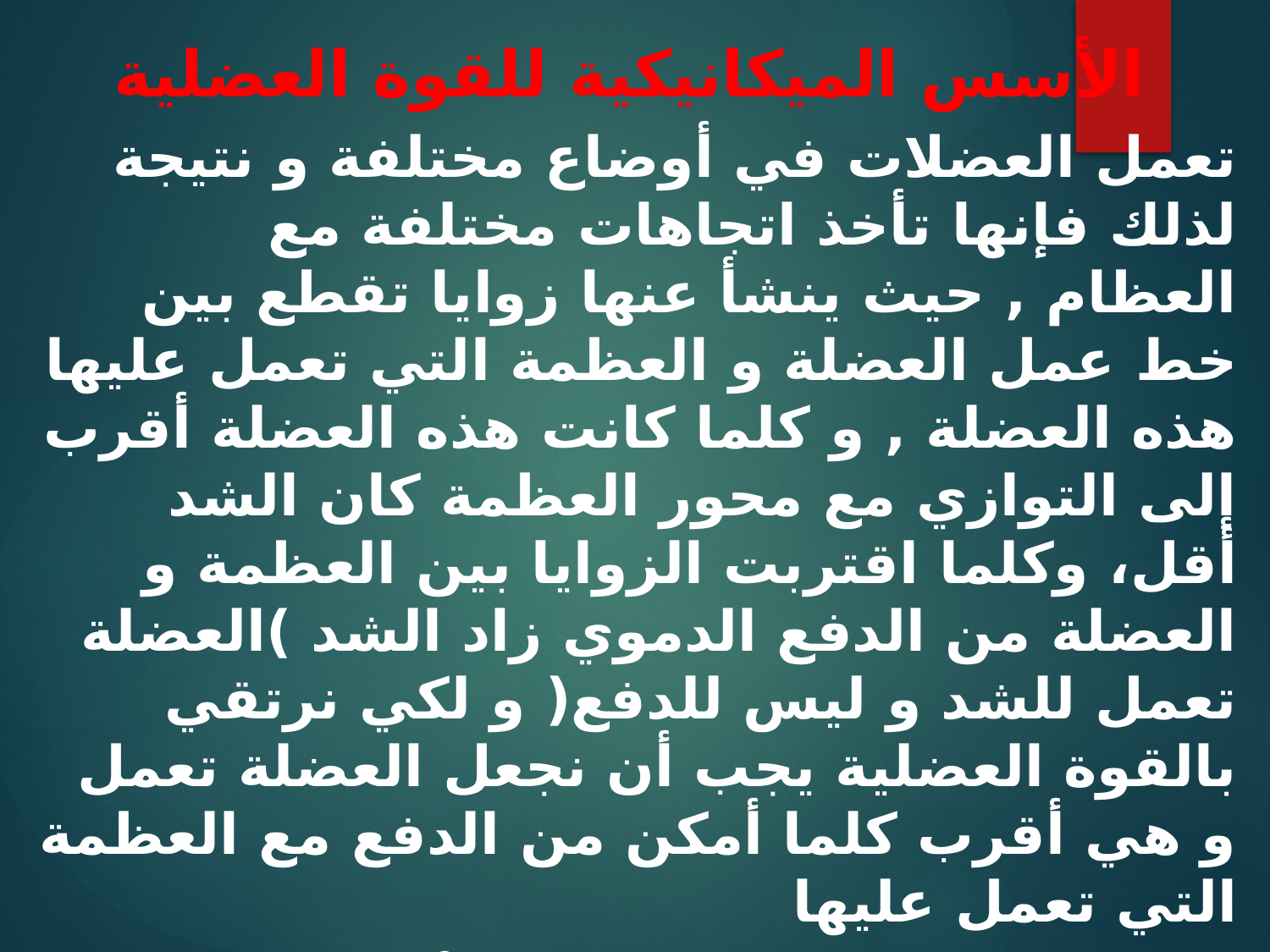

# الأسس الميكانيكية للقوة العضلية
تعمل العضلات في أوضاع مختلفة و نتيجة لذلك فإنها تأخذ اتجاهات مختلفة مع العظام , حيث ينشأ عنها زوايا تقطع بين خط عمل العضلة و العظمة التي تعمل عليها هذه العضلة , و كلما كانت هذه العضلة أقرب إلى التوازي مع محور العظمة كان الشد أقل، وكلما اقتربت الزوايا بين العظمة و العضلة من الدفع الدموي زاد الشد )العضلة تعمل للشد و ليس للدفع( و لكي نرتقي بالقوة العضلية يجب أن نجعل العضلة تعمل و هي أقرب كلما أمكن من الدفع مع العظمة التي تعمل عليها
بحيث يجب مراعاة ذلك خلال أداء مختلف التمارين لتحقيق الأوضاع المناسبة والصحيحة لأداء مختلف المهارات الحركية بصورة صحيحة من جهة وتفادي التعب والإصابات الرياضية خلال الأداء الحركي.
- ويجب الإشارة هنا إلا أن العضلة تكون في أقصى شد عندما تكون الزاوية ٠ ° 90 بين نقطة إدغامها والعظم وذلك لثلاثة أسباب مهمة :